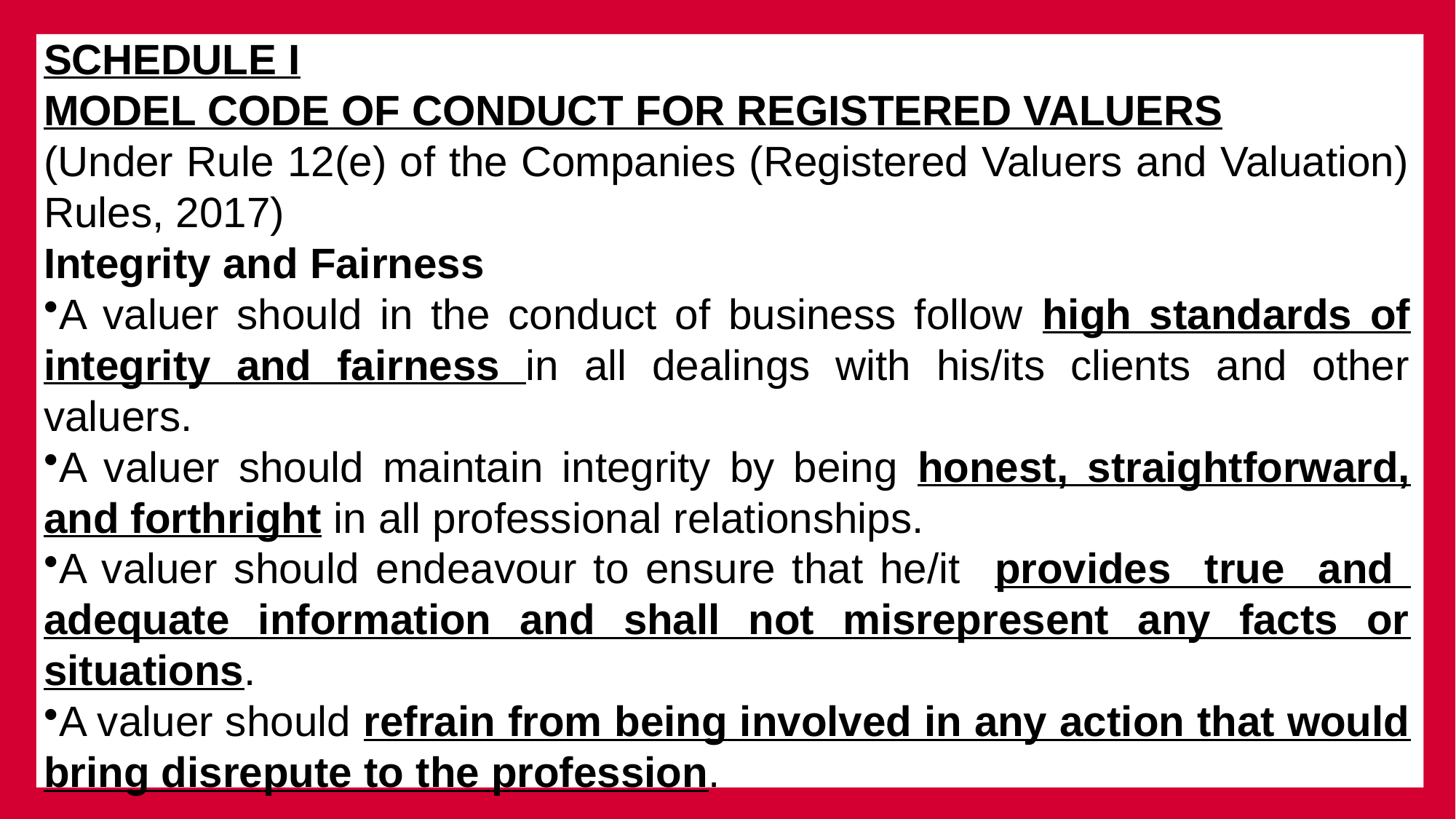

SCHEDULE I
MODEL CODE OF CONDUCT FOR REGISTERED VALUERS
(Under Rule 12(e) of the Companies (Registered Valuers and Valuation) Rules, 2017)
Integrity and Fairness
A valuer should in the conduct of business follow high standards of integrity and fairness in all dealings with his/its clients and other valuers.
A valuer should maintain integrity by being honest, straightforward, and forthright in all professional relationships.
A valuer should endeavour to ensure that he/it  provides  true  and  adequate information and shall not misrepresent any facts or situations.
A valuer should refrain from being involved in any action that would bring disrepute to the profession.